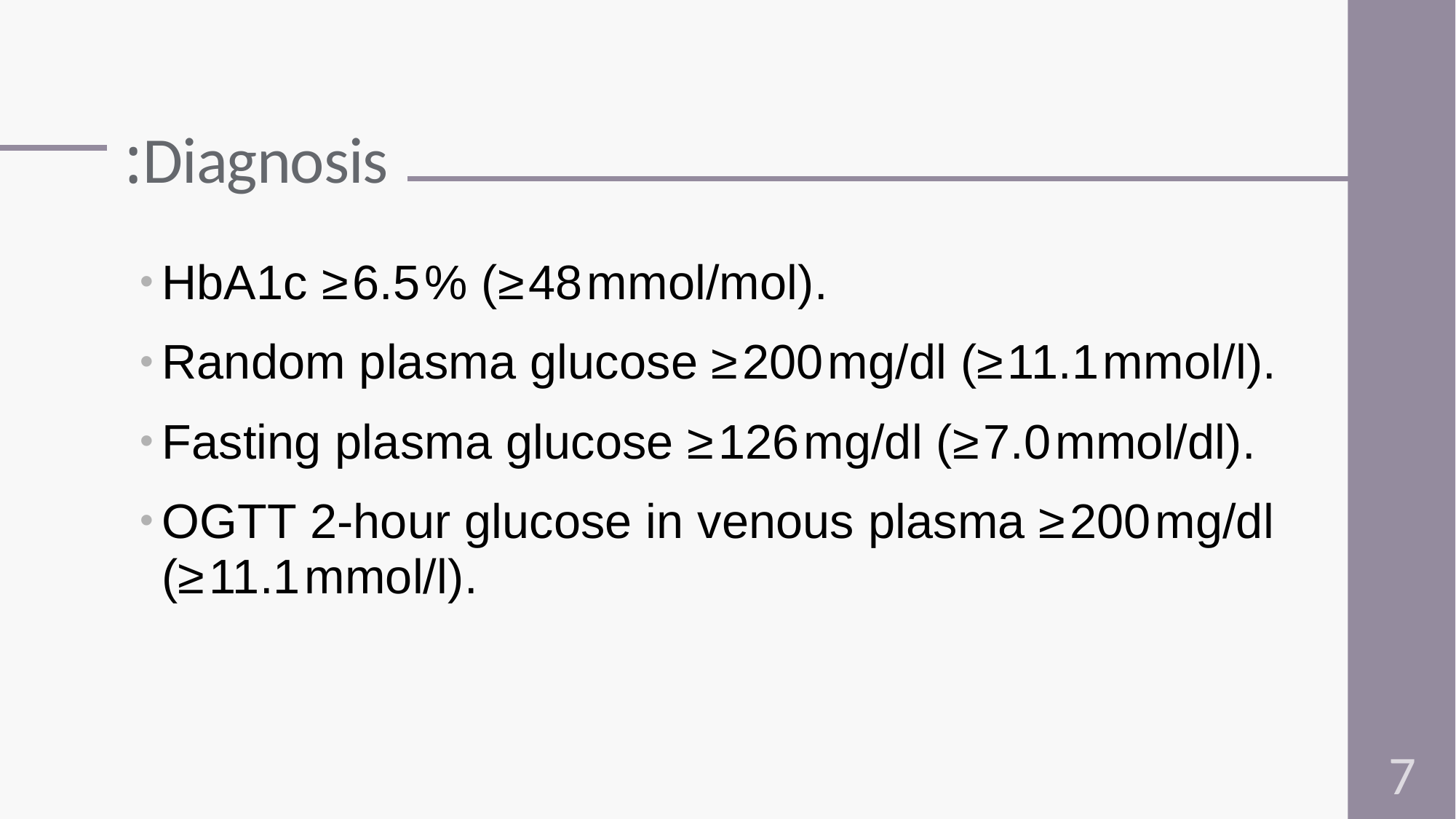

# Diagnosis:
HbA1c ≥ 6.5 % (≥ 48 mmol/mol).
Random plasma glucose ≥ 200 mg/dl (≥ 11.1 mmol/l).
Fasting plasma glucose ≥ 126 mg/dl (≥ 7.0 mmol/dl).
OGTT 2‑hour glucose in venous plasma ≥ 200 mg/dl (≥ 11.1 mmol/l).

7